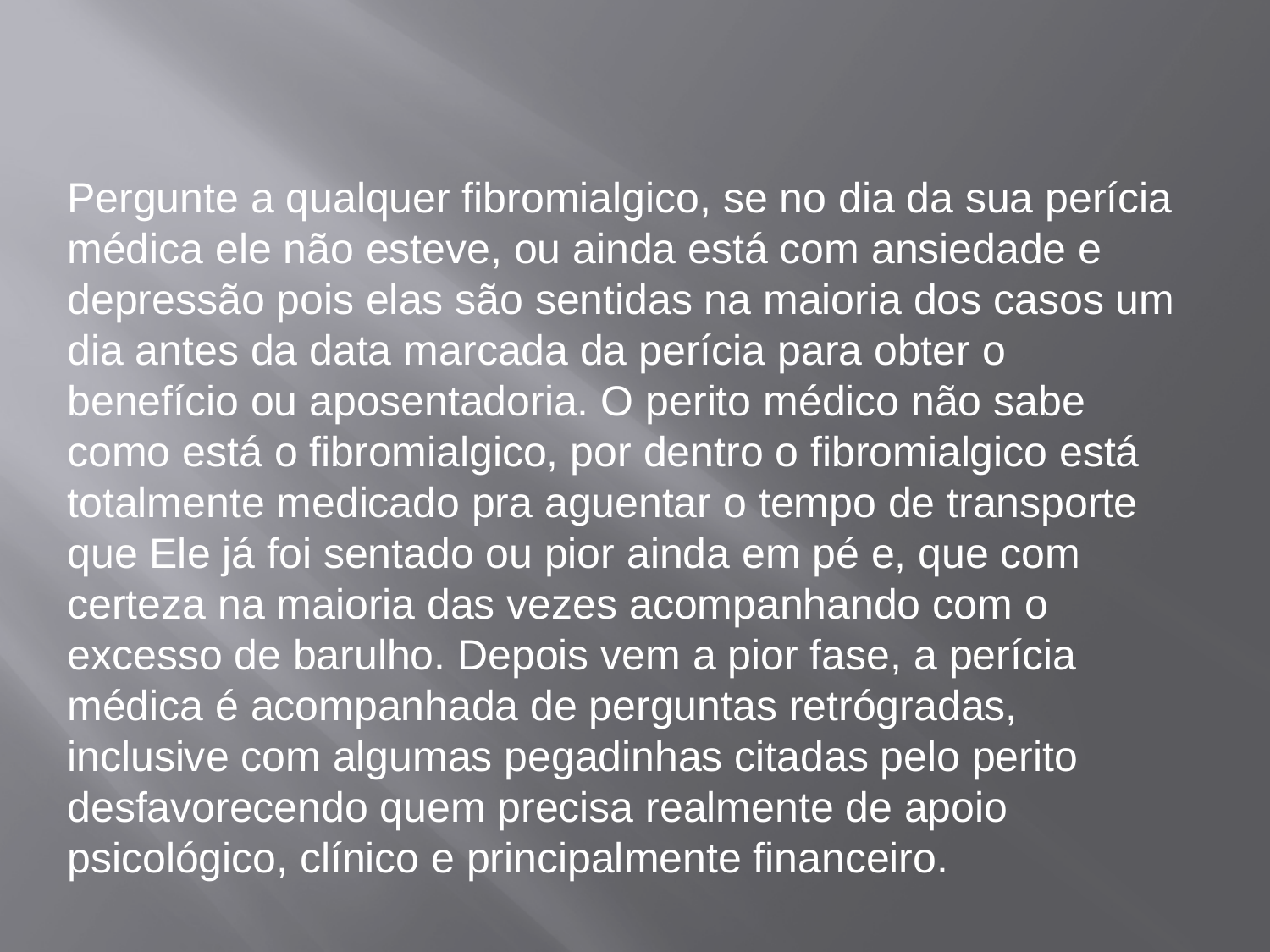

Pergunte a qualquer fibromialgico, se no dia da sua perícia médica ele não esteve, ou ainda está com ansiedade e depressão pois elas são sentidas na maioria dos casos um dia antes da data marcada da perícia para obter o benefício ou aposentadoria. O perito médico não sabe como está o fibromialgico, por dentro o fibromialgico está totalmente medicado pra aguentar o tempo de transporte que Ele já foi sentado ou pior ainda em pé e, que com certeza na maioria das vezes acompanhando com o excesso de barulho. Depois vem a pior fase, a perícia médica é acompanhada de perguntas retrógradas, inclusive com algumas pegadinhas citadas pelo perito desfavorecendo quem precisa realmente de apoio psicológico, clínico e principalmente financeiro.